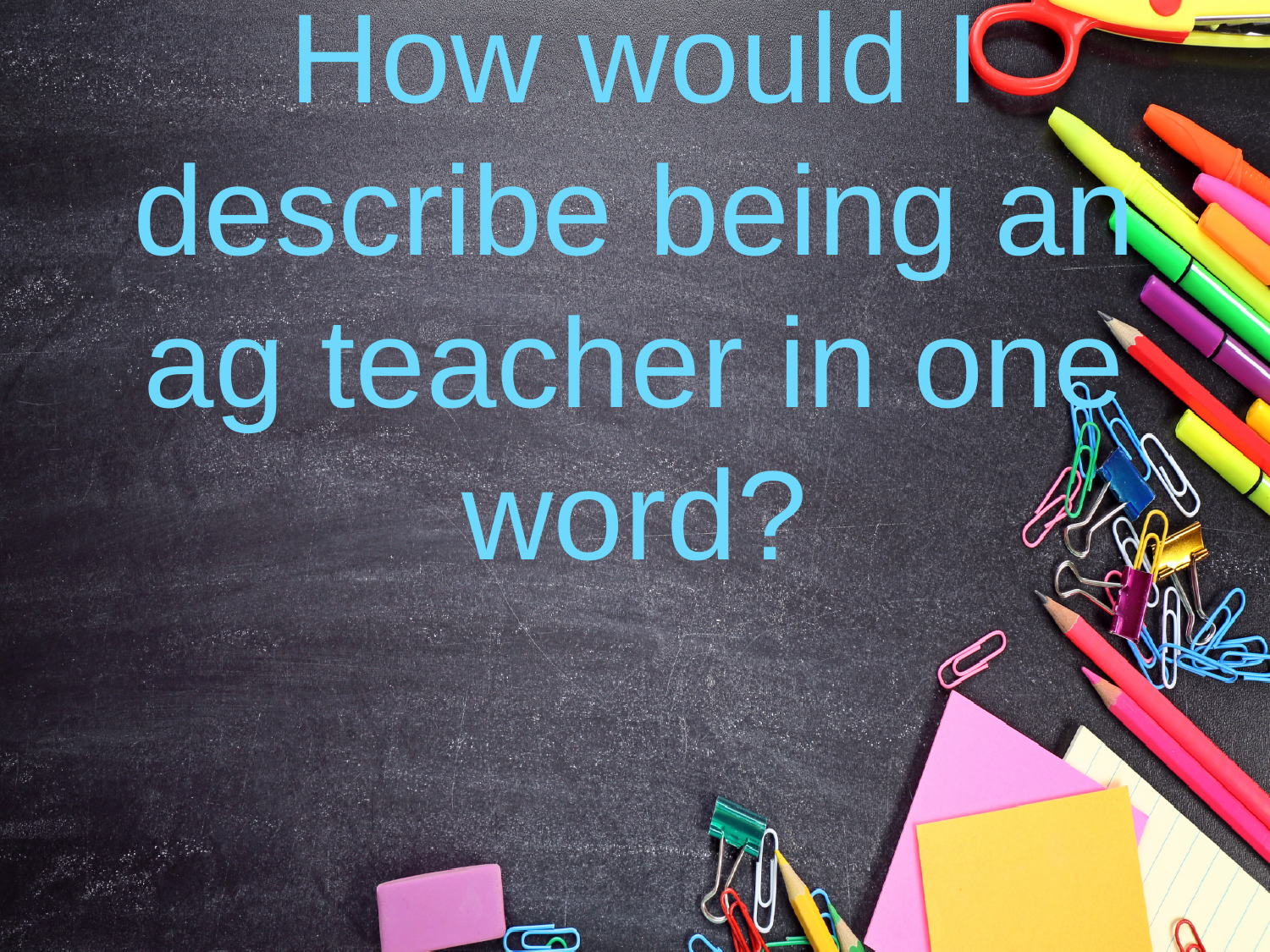

# How would I describe being an ag teacher in one word?